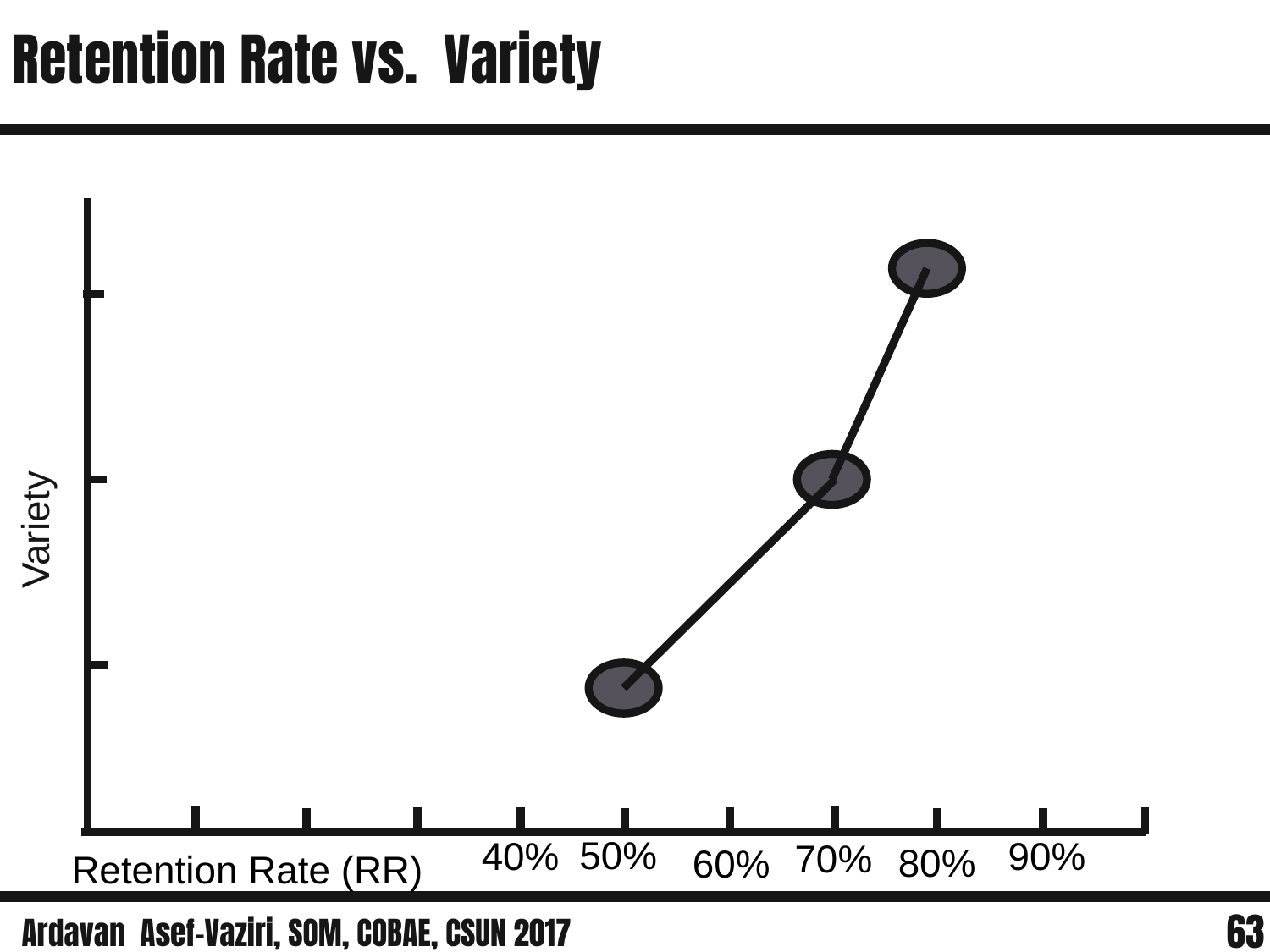

# Retention Rate vs.  Variety

Variety

50%
40%
90%
70%
80%
60%
Retention Rate (RR)